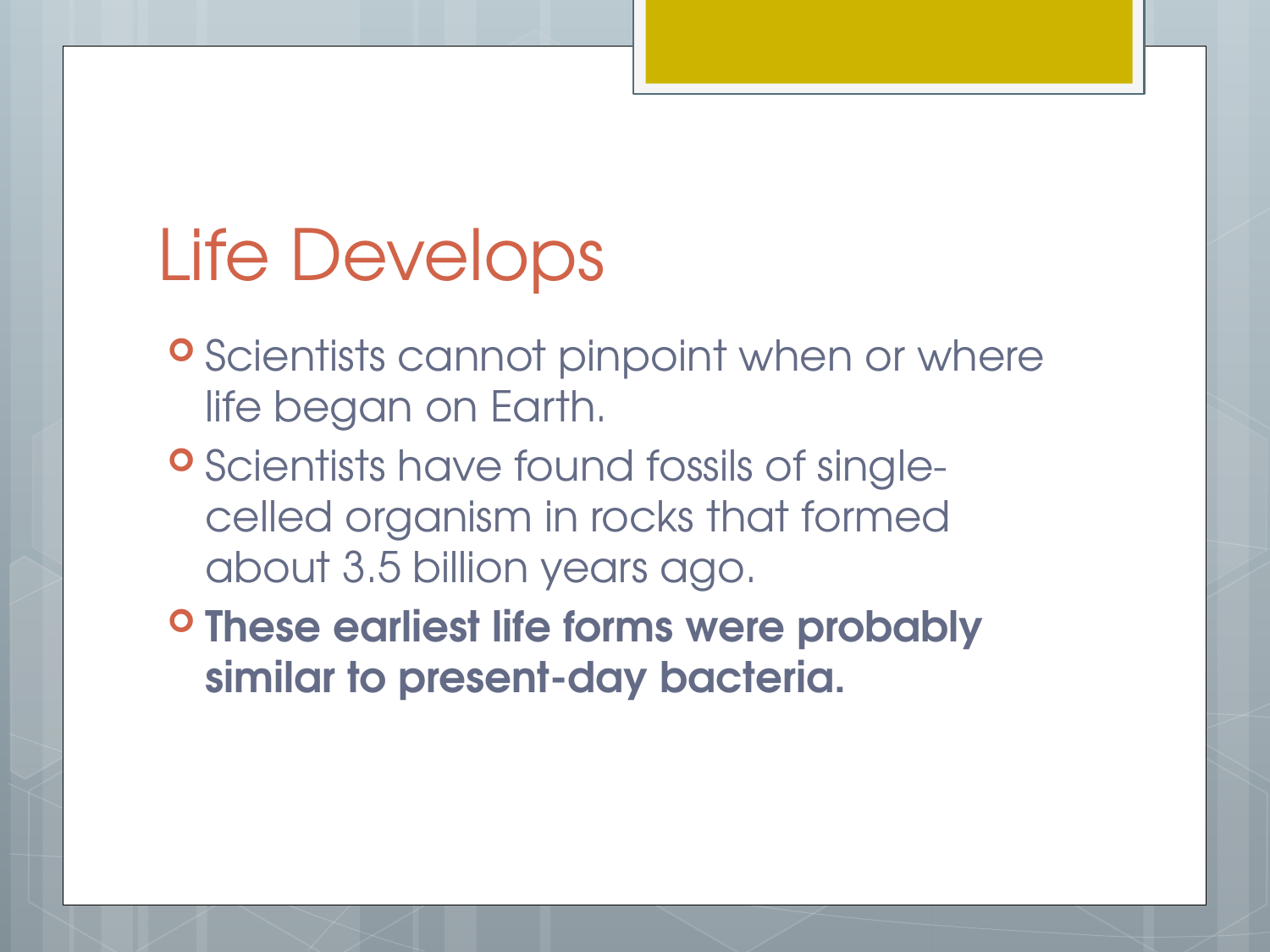

# Life Develops
Scientists cannot pinpoint when or where life began on Earth.
Scientists have found fossils of single-celled organism in rocks that formed about 3.5 billion years ago.
These earliest life forms were probably similar to present-day bacteria.